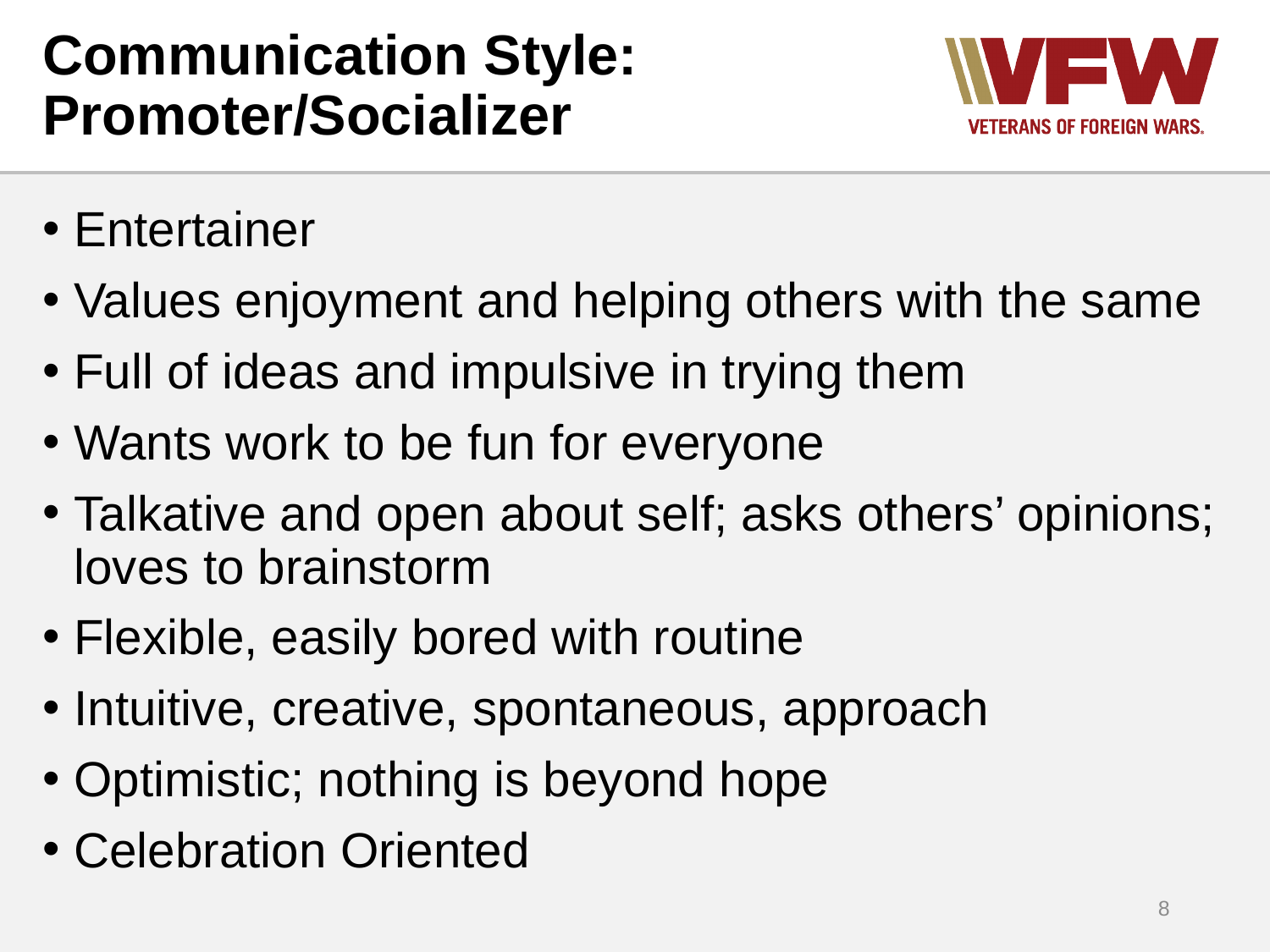

# Communication Style: Promoter/Socializer
Entertainer
Values enjoyment and helping others with the same
Full of ideas and impulsive in trying them
Wants work to be fun for everyone
Talkative and open about self; asks others’ opinions; loves to brainstorm
Flexible, easily bored with routine
Intuitive, creative, spontaneous, approach
Optimistic; nothing is beyond hope
Celebration Oriented
8